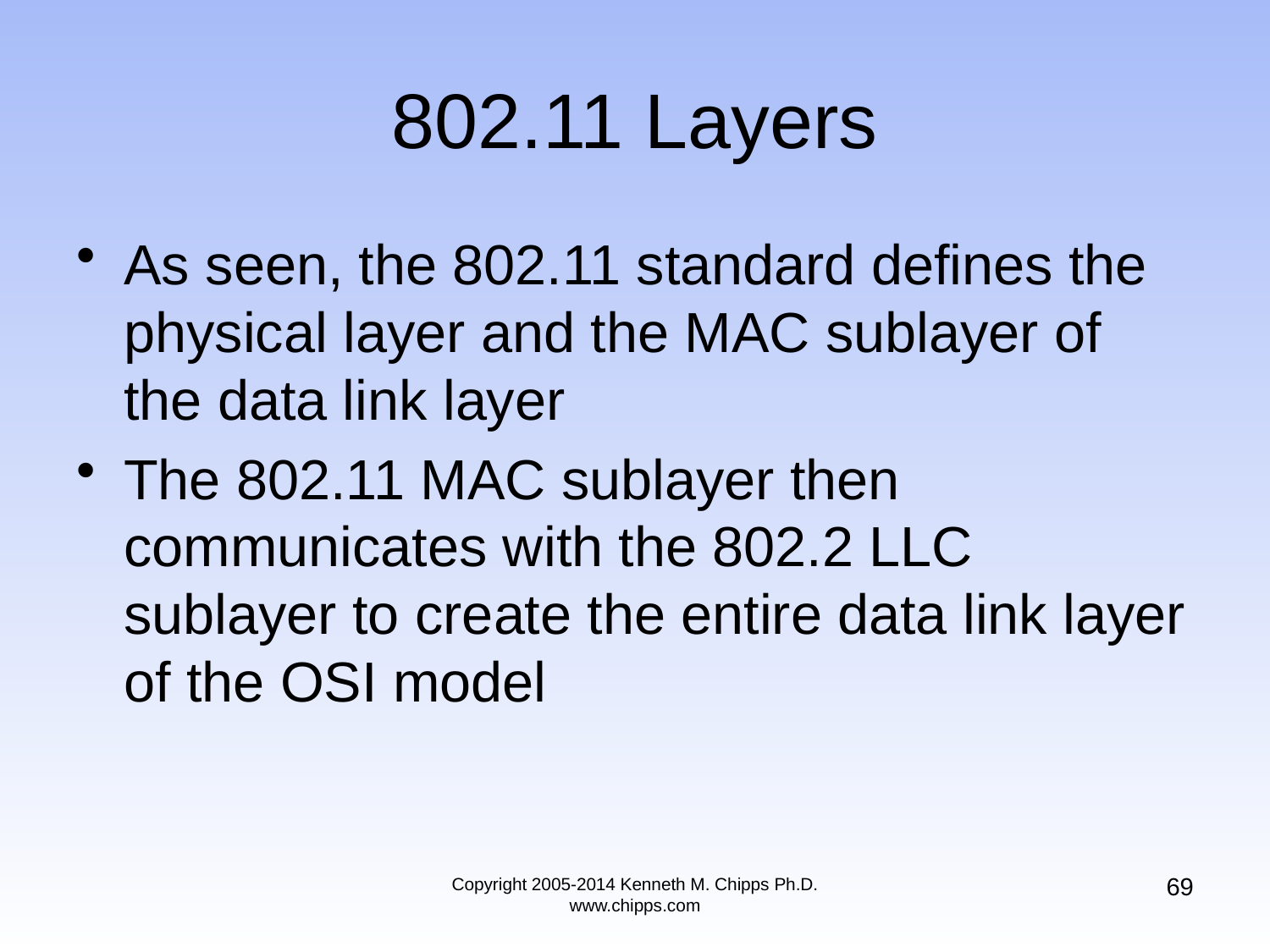

# 802.11 Layers
As seen, the 802.11 standard defines the physical layer and the MAC sublayer of the data link layer
The 802.11 MAC sublayer then communicates with the 802.2 LLC sublayer to create the entire data link layer of the OSI model
69
Copyright 2005-2014 Kenneth M. Chipps Ph.D. www.chipps.com